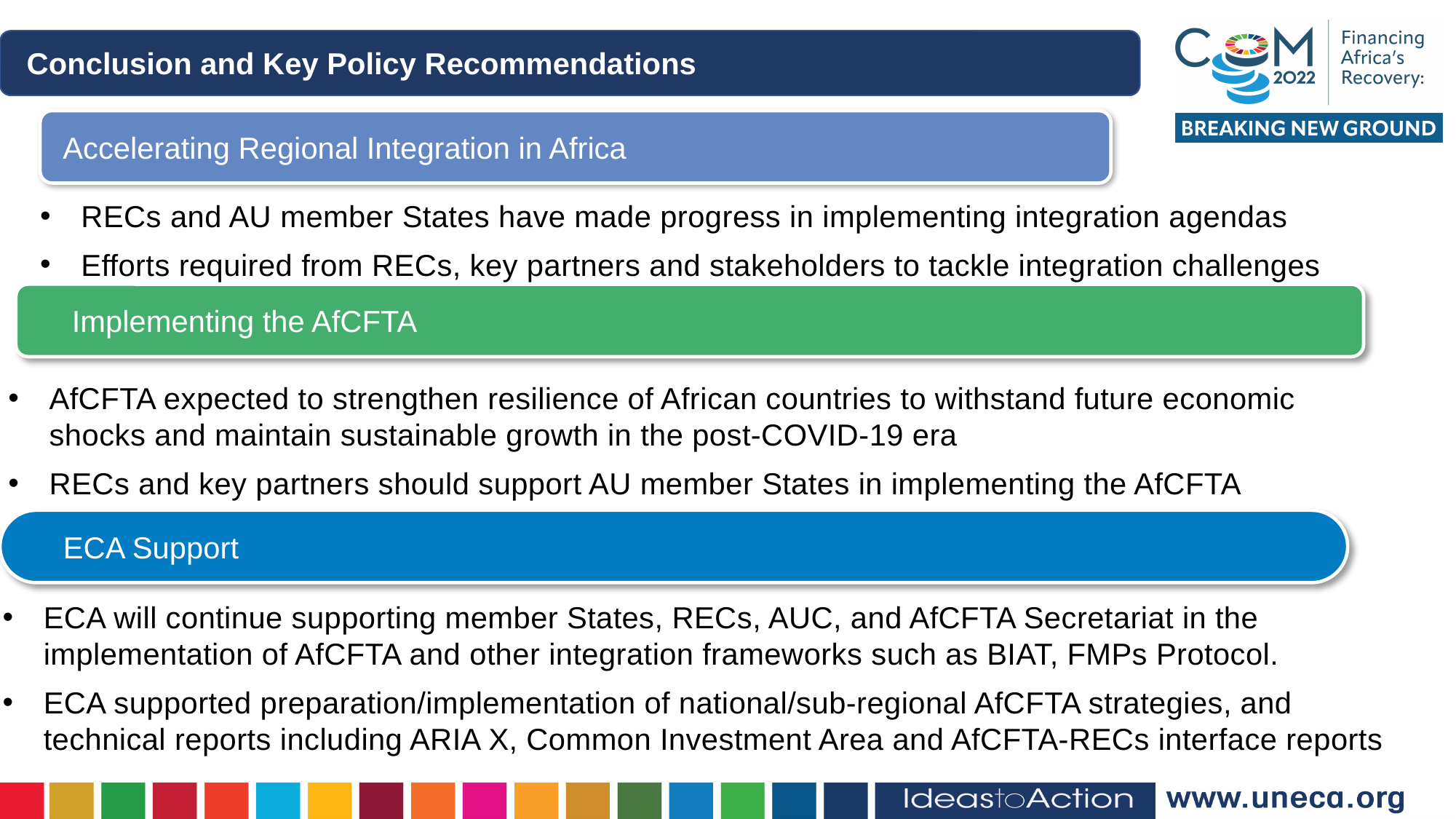

Conclusion and Key Policy Recommendations
 Accelerating Regional Integration in Africa
RECs and AU member States have made progress in implementing integration agendas
Efforts required from RECs, key partners and stakeholders to tackle integration challenges
     Implementing the AfCFTA
AfCFTA expected to strengthen resilience of African countries to withstand future economic shocks and maintain sustainable growth in the post-COVID-19 era
RECs and key partners should support AU member States in implementing the AfCFTA
     ECA Support
ECA will continue supporting member States, RECs, AUC, and AfCFTA Secretariat in the implementation of AfCFTA and other integration frameworks such as BIAT, FMPs Protocol.
ECA supported preparation/implementation of national/sub-regional AfCFTA strategies, and technical reports including ARIA X, Common Investment Area and AfCFTA-RECs interface reports